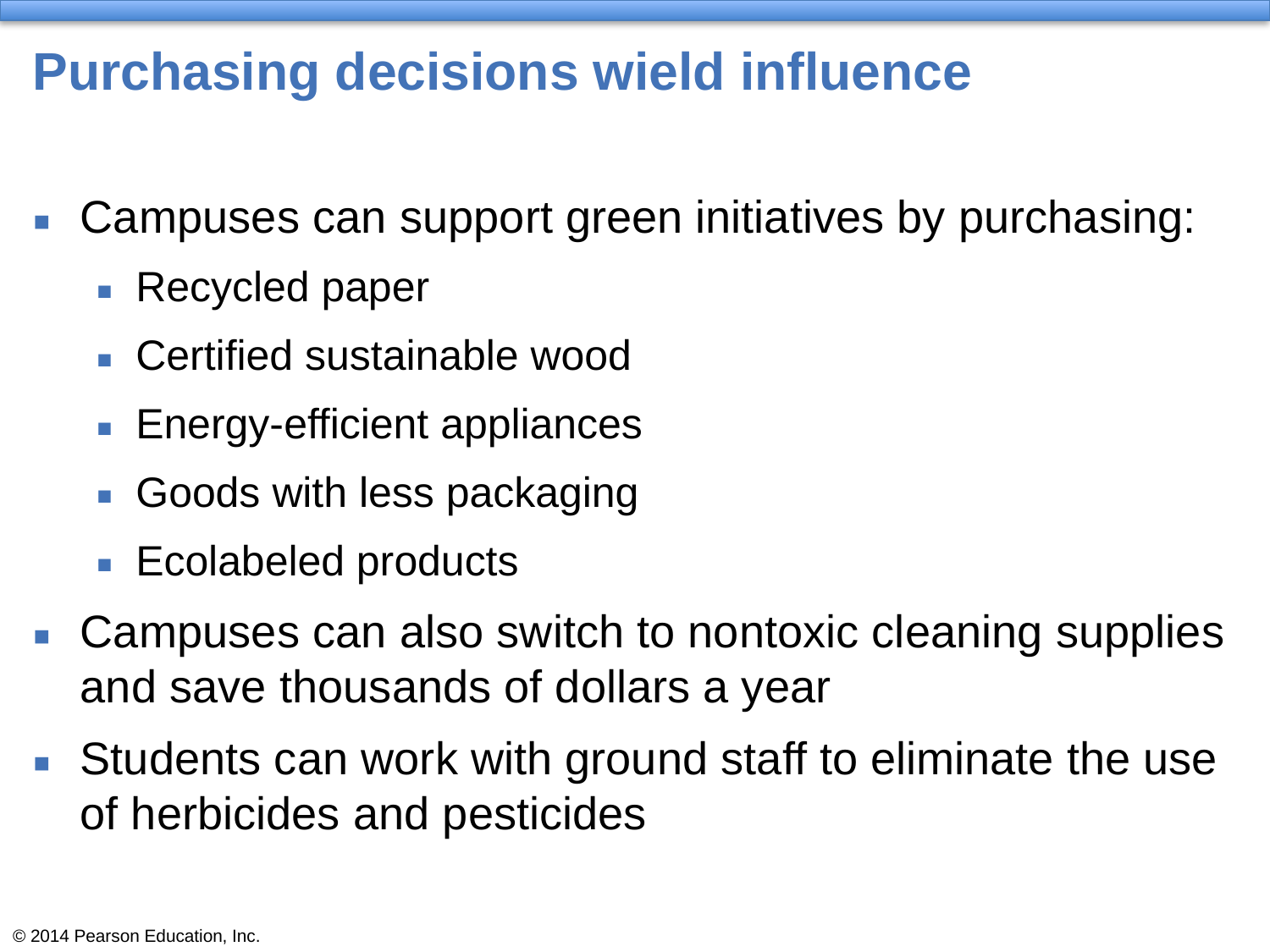

# Purchasing decisions wield influence
Campuses can support green initiatives by purchasing:
Recycled paper
Certified sustainable wood
Energy-efficient appliances
Goods with less packaging
Ecolabeled products
Campuses can also switch to nontoxic cleaning supplies and save thousands of dollars a year
Students can work with ground staff to eliminate the use of herbicides and pesticides